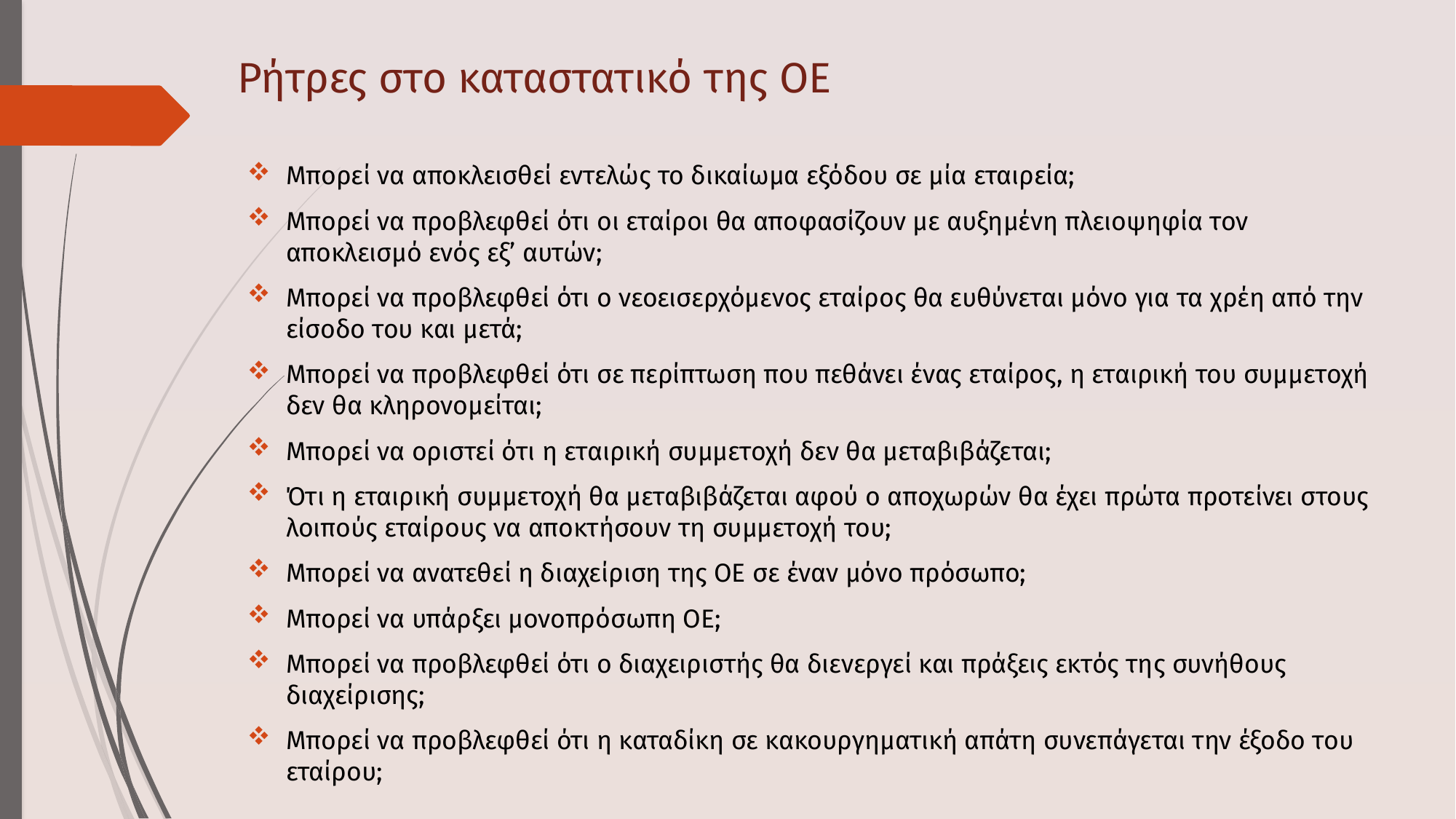

# Ρήτρες στο καταστατικό της ΟΕ
Μπορεί να αποκλεισθεί εντελώς το δικαίωμα εξόδου σε μία εταιρεία;
Μπορεί να προβλεφθεί ότι οι εταίροι θα αποφασίζουν με αυξημένη πλειοψηφία τον αποκλεισμό ενός εξ’ αυτών;
Μπορεί να προβλεφθεί ότι ο νεοεισερχόμενος εταίρος θα ευθύνεται μόνο για τα χρέη από την είσοδο του και μετά;
Μπορεί να προβλεφθεί ότι σε περίπτωση που πεθάνει ένας εταίρος, η εταιρική του συμμετοχή δεν θα κληρονομείται;
Μπορεί να οριστεί ότι η εταιρική συμμετοχή δεν θα μεταβιβάζεται;
Ότι η εταιρική συμμετοχή θα μεταβιβάζεται αφού ο αποχωρών θα έχει πρώτα προτείνει στους λοιπούς εταίρους να αποκτήσουν τη συμμετοχή του;
Μπορεί να ανατεθεί η διαχείριση της ΟΕ σε έναν μόνο πρόσωπο;
Μπορεί να υπάρξει μονοπρόσωπη ΟΕ;
Μπορεί να προβλεφθεί ότι ο διαχειριστής θα διενεργεί και πράξεις εκτός της συνήθους διαχείρισης;
Μπορεί να προβλεφθεί ότι η καταδίκη σε κακουργηματική απάτη συνεπάγεται την έξοδο του εταίρου;